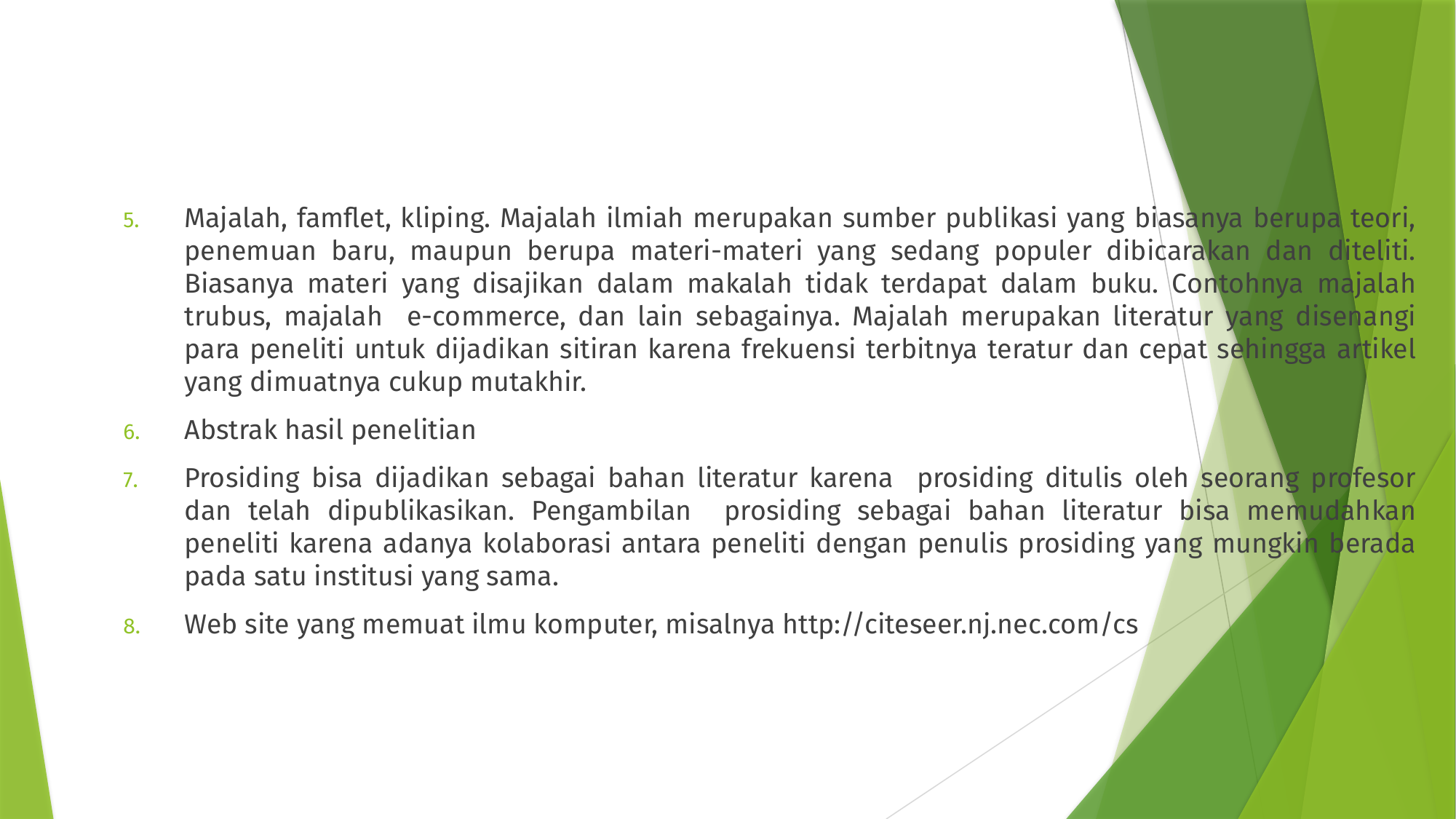

Majalah, famflet, kliping. Majalah ilmiah merupakan sumber publikasi yang biasanya berupa teori, penemuan baru, maupun berupa materi-materi yang sedang populer dibicarakan dan diteliti. Biasanya materi yang disajikan dalam makalah tidak terdapat dalam buku. Contohnya majalah trubus, majalah  e-commerce, dan lain sebagainya. Majalah merupakan literatur yang disenangi para peneliti untuk dijadikan sitiran karena frekuensi terbitnya teratur dan cepat sehingga artikel yang dimuatnya cukup mutakhir.
Abstrak hasil penelitian
Prosiding bisa dijadikan sebagai bahan literatur karena  prosiding ditulis oleh seorang profesor dan telah dipublikasikan. Pengambilan  prosiding sebagai bahan literatur bisa memudahkan peneliti karena adanya kolaborasi antara peneliti dengan penulis prosiding yang mungkin berada pada satu institusi yang sama.
Web site yang memuat ilmu komputer, misalnya http://citeseer.nj.nec.com/cs